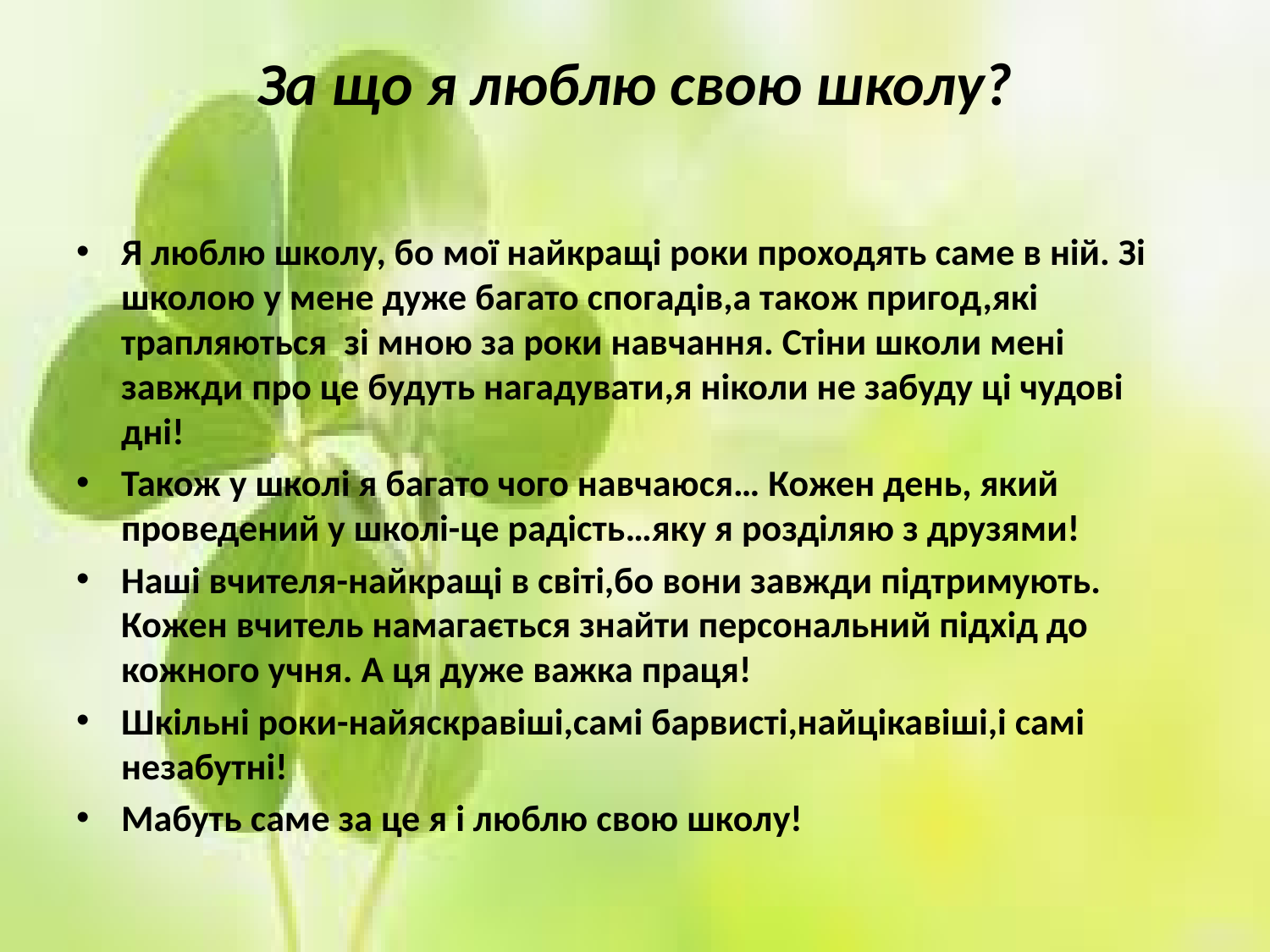

# За що я люблю свою школу?
Я люблю школу, бо мої найкращі роки проходять саме в ній. Зі школою у мене дуже багато спогадів,а також пригод,які трапляються  зі мною за роки навчання. Стіни школи мені завжди про це будуть нагадувати,я ніколи не забуду ці чудові дні!
Також у школі я багато чого навчаюся… Кожен день, який проведений у школі-це радість…яку я розділяю з друзями!
Наші вчителя-найкращі в світі,бо вони завжди підтримують. Кожен вчитель намагається знайти персональний підхід до кожного учня. А ця дуже важка праця!
Шкільні роки-найяскравіші,самі барвисті,найцікавіші,і самі незабутні!
Мабуть саме за це я і люблю свою школу!